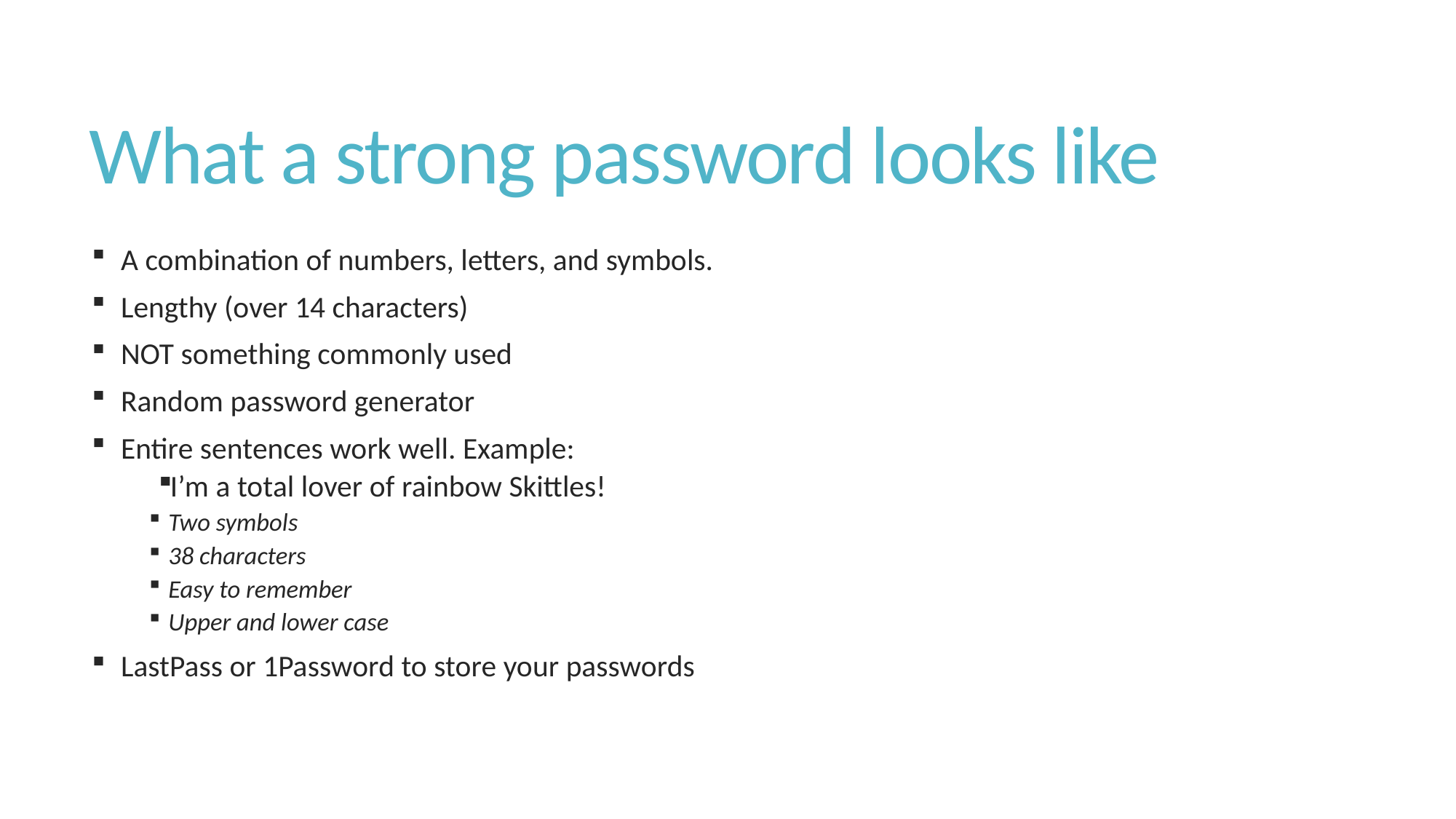

# What a strong password looks like
A combination of numbers, letters, and symbols.
Lengthy (over 14 characters)
NOT something commonly used
Random password generator
Entire sentences work well. Example:
I’m a total lover of rainbow Skittles!
Two symbols
38 characters
Easy to remember
Upper and lower case
LastPass or 1Password to store your passwords